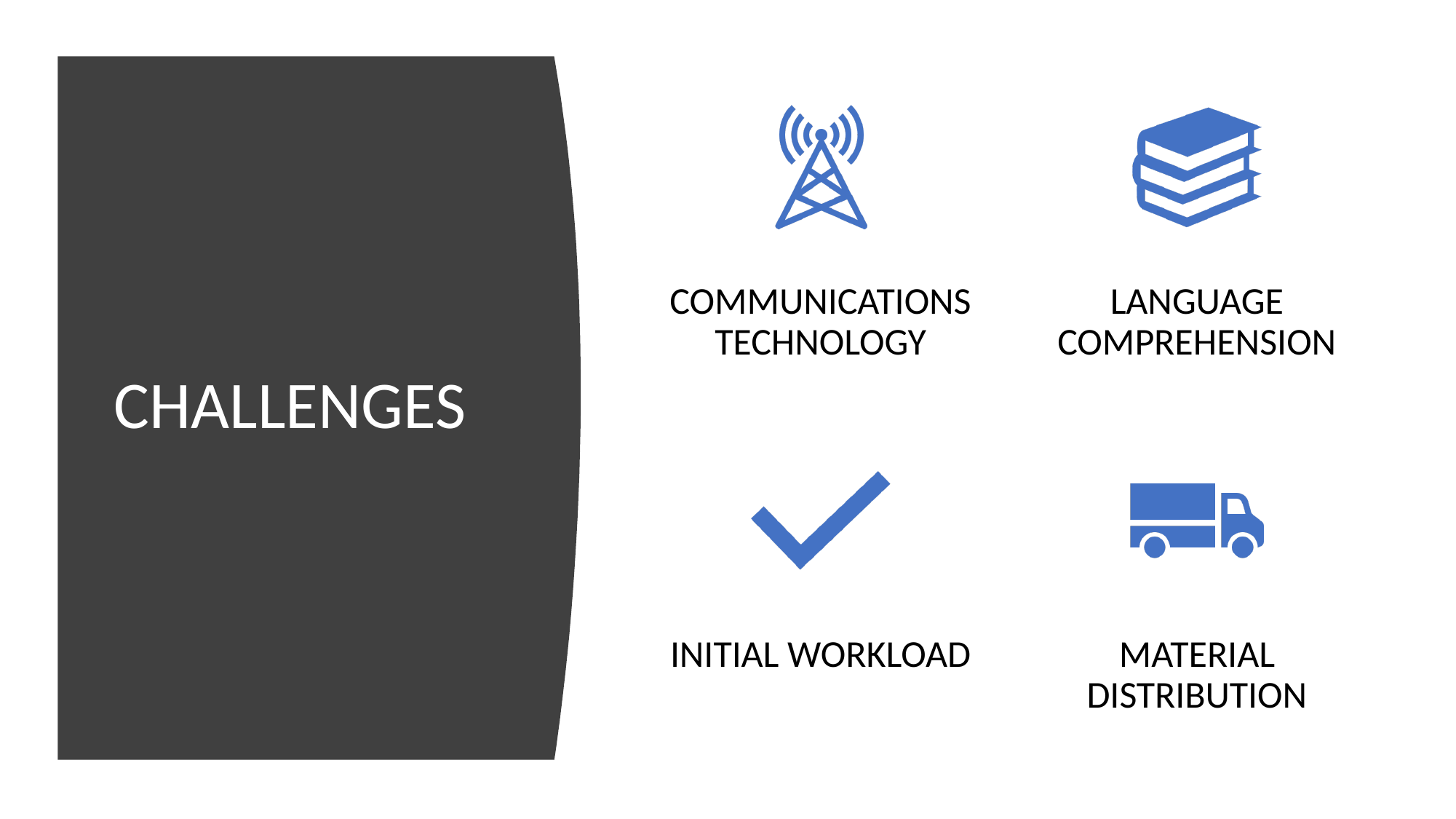

COMMUNICATIONS TECHNOLOGY
LANGUAGE COMPREHENSION
INITIAL WORKLOAD
MATERIAL DISTRIBUTION

# CHALLENGES